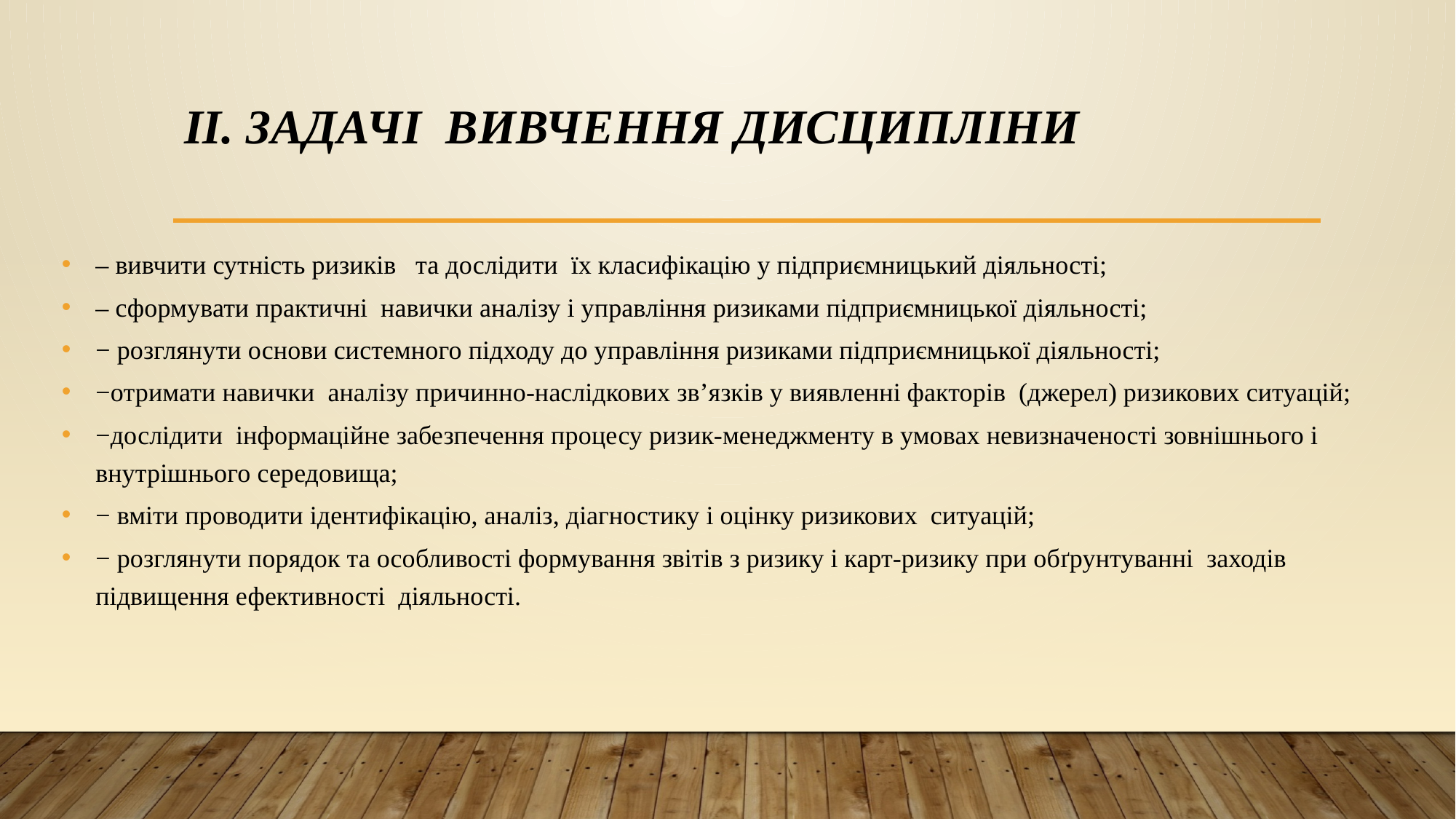

# ІІ. ЗАДАЧІ  ВИВЧЕННЯ ДИСЦИПЛІНИ

– вивчити сутність ризиків   та дослідити  їх класифікацію у підприємницький діяльності;
– сформувати практичні  навички аналізу і управління ризиками підприємницької діяльності;
− розглянути основи системного підходу до управління ризиками підприємницької діяльності;
−отримати навички  аналізу причинно-наслідкових зв’язків у виявленні факторів  (джерел) ризикових ситуацій;
−дослідити  інформаційне забезпечення процесу ризик-менеджменту в умовах невизначеності зовнішнього і внутрішнього середовища;
− вміти проводити ідентифікацію, аналіз, діагностику і оцінку ризикових  ситуацій;
− розглянути порядок та особливості формування звітів з ризику і карт-ризику при обґрунтуванні  заходів підвищення ефективності  діяльності.